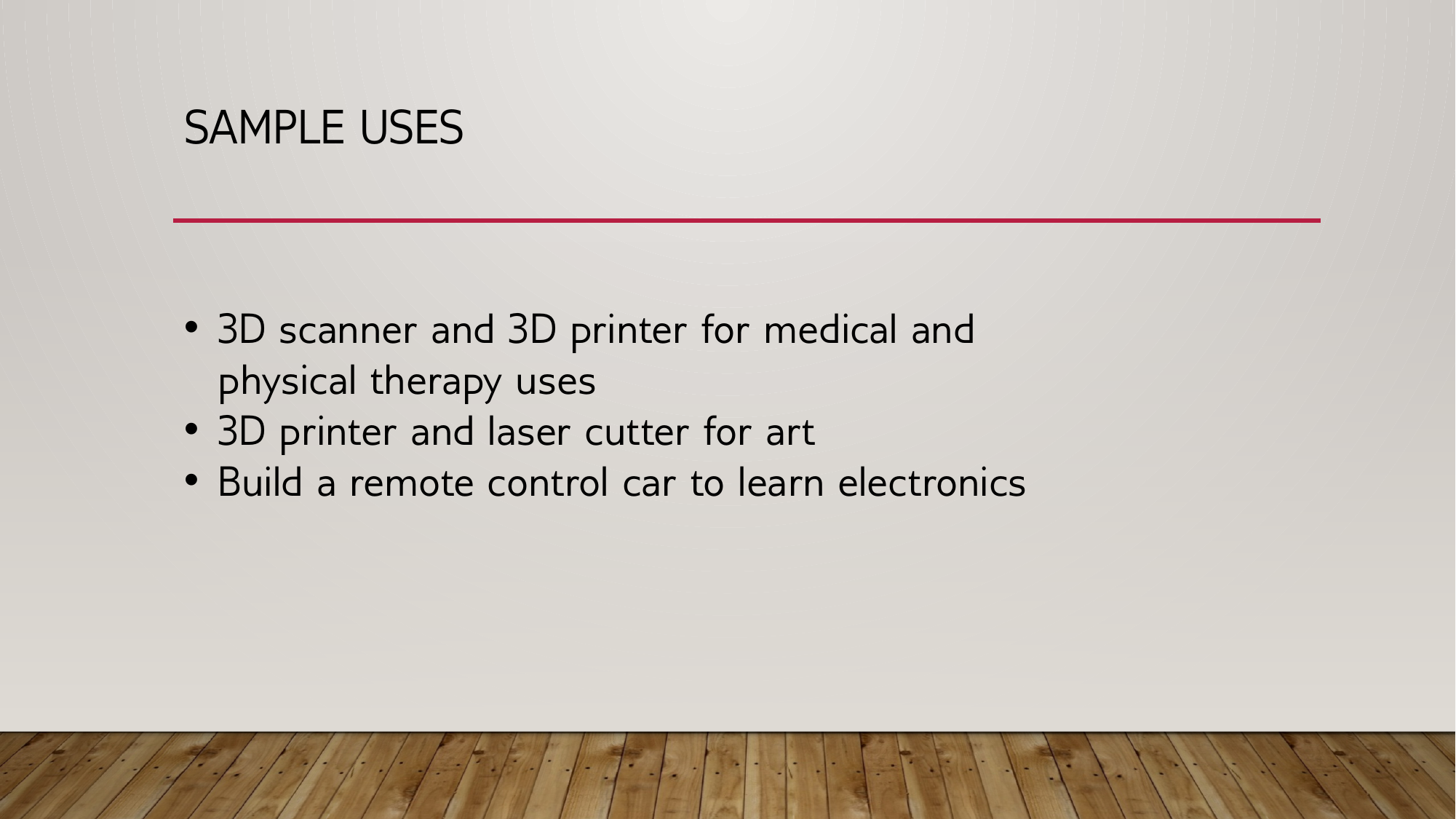

# Sample uses
3D scanner and 3D printer for medical and physical therapy uses
3D printer and laser cutter for art
Build a remote control car to learn electronics